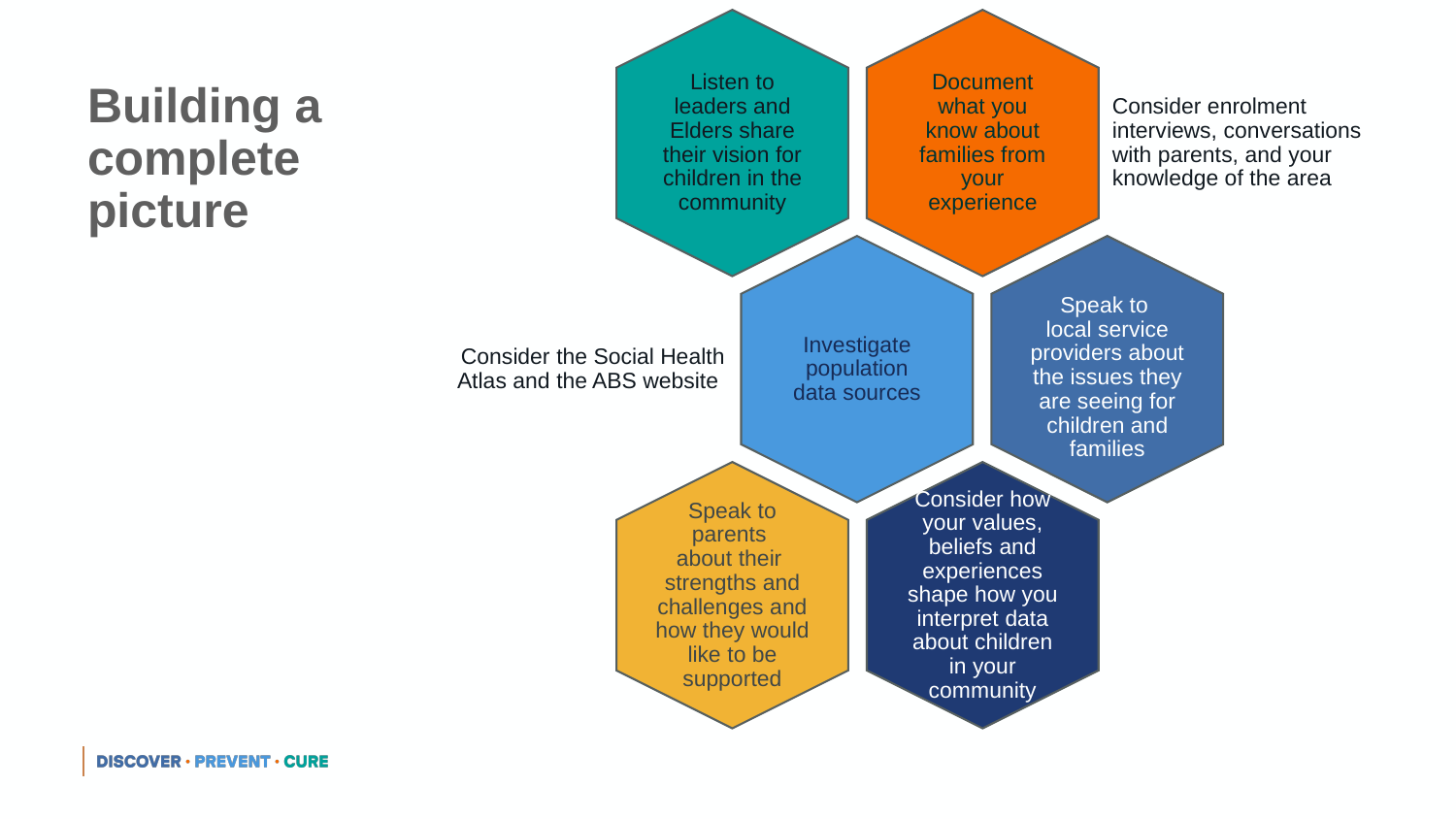

Listen to leaders and Elders share their vision for children in the community
Document what you know about families from your experience
Consider enrolment interviews, conversations with parents, and your knowledge of the area
Investigate population data sources
Speak to
local service providers about the issues they are seeing for children and families
Consider the Social Health Atlas and the ABS website
Speak to parents
about their
strengths and challenges and how they would like to be supported
Consider how your values, beliefs and experiences shape how you interpret data about children in your community
# Building a complete picture